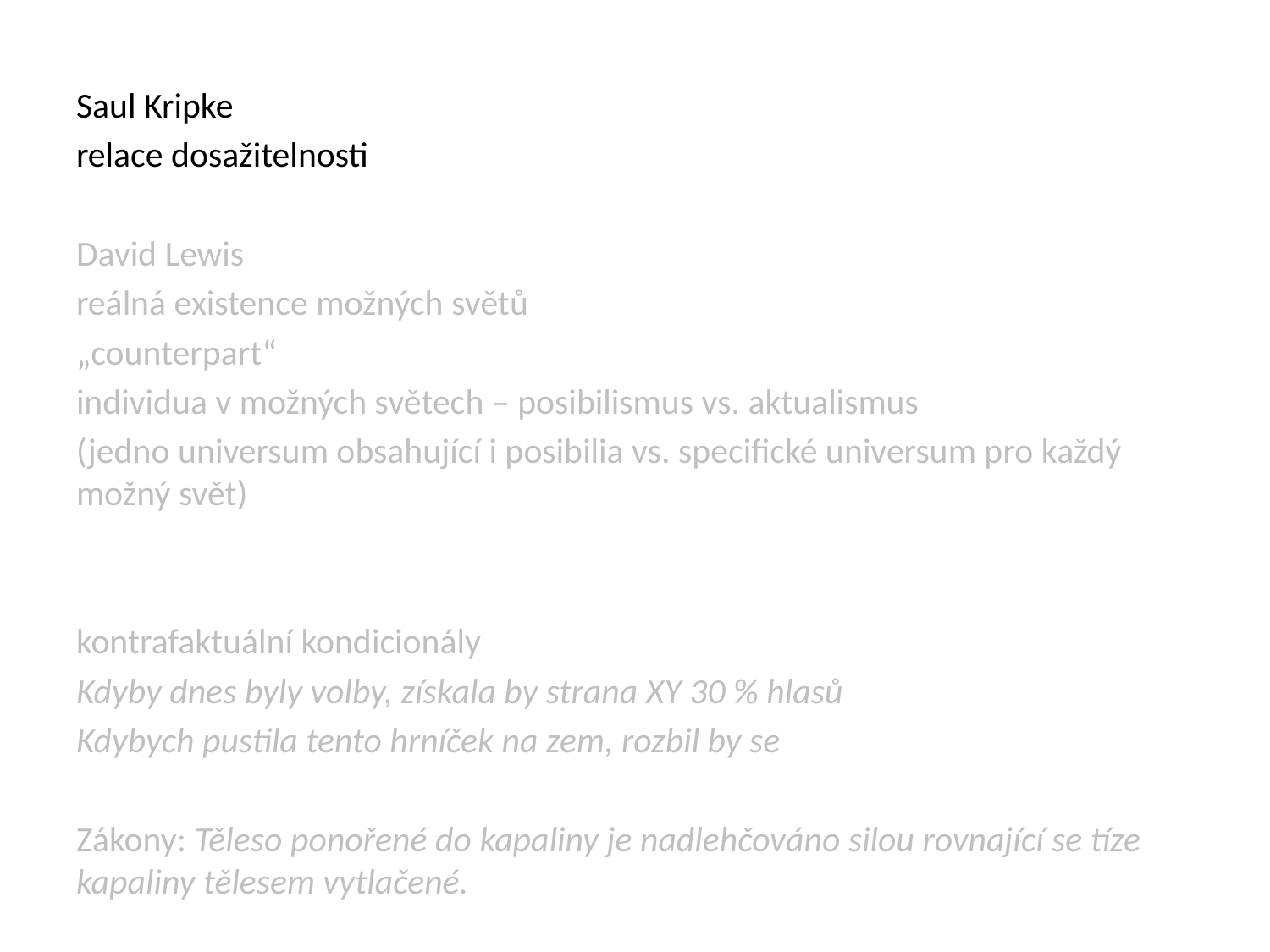

#
Saul Kripke
relace dosažitelnosti

David Lewis
reálná existence možných světů
„counterpart“
individua v možných světech – posibilismus vs. aktualismus
(jedno universum obsahující i posibilia vs. specifické universum pro každý možný svět)

kontrafaktuální kondicionály
Kdyby dnes byly volby, získala by strana XY 30 % hlasů
Kdybych pustila tento hrníček na zem, rozbil by se

Zákony: Těleso ponořené do kapaliny je nadlehčováno silou rovnající se tíze kapaliny tělesem vytlačené.